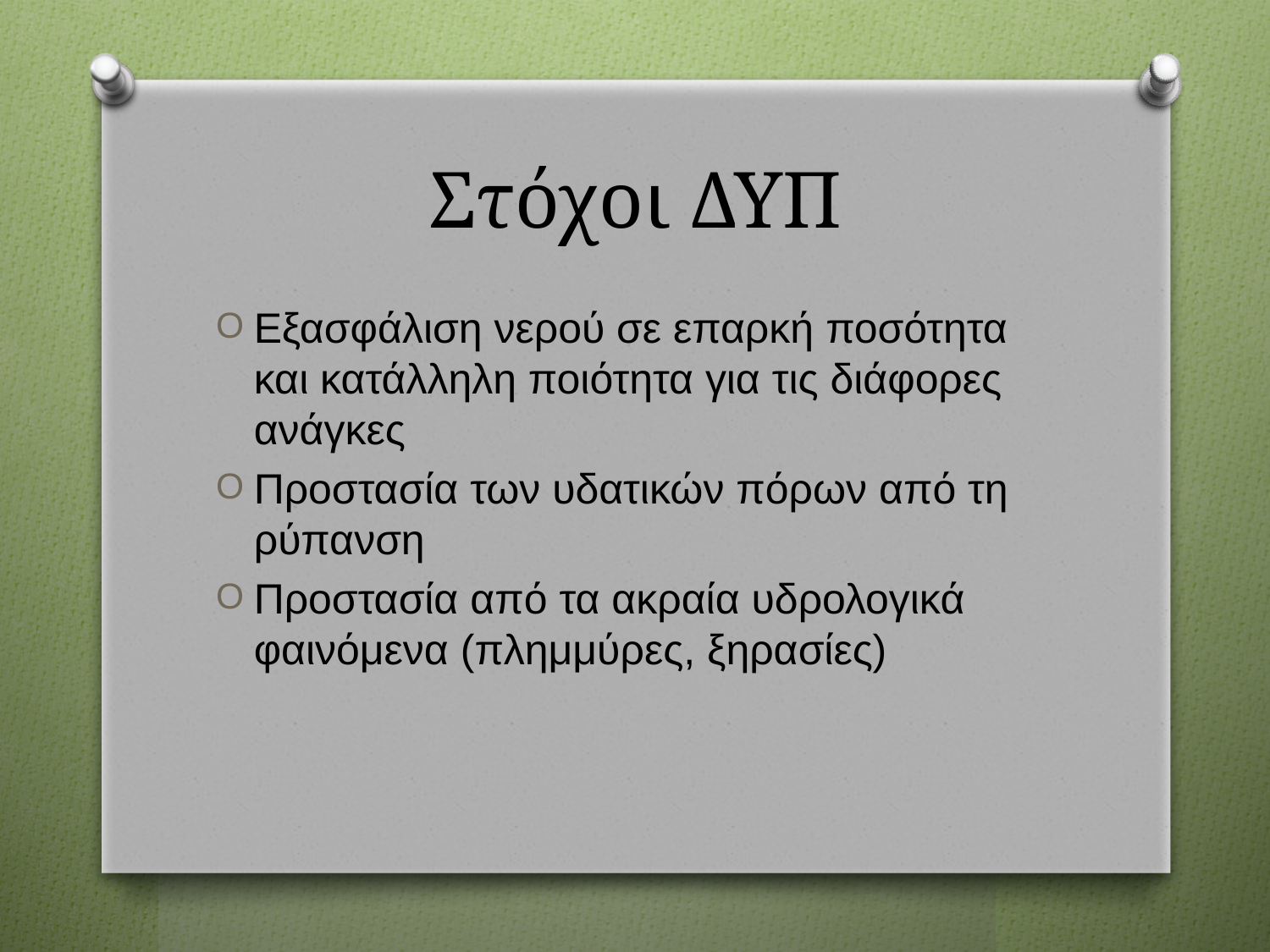

# Στόχοι ΔΥΠ
Εξασφάλιση νερού σε επαρκή ποσότητα και κατάλληλη ποιότητα για τις διάφορες ανάγκες
Προστασία των υδατικών πόρων από τη ρύπανση
Προστασία από τα ακραία υδρολογικά φαινόμενα (πλημμύρες, ξηρασίες)